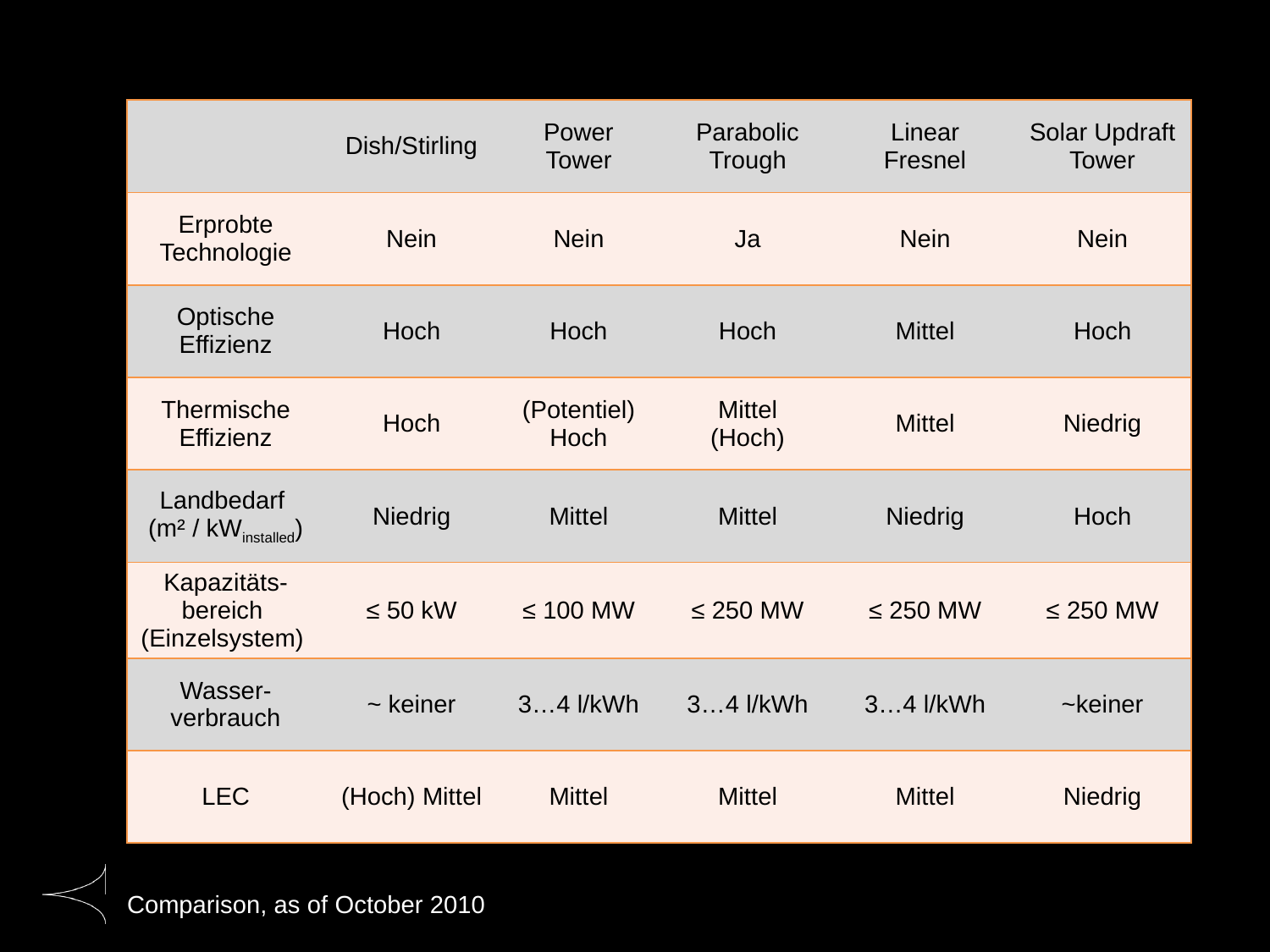

|  | Dish/Stirling | Power Tower | Parabolic Trough | Linear Fresnel | Solar Updraft Tower |
| --- | --- | --- | --- | --- | --- |
| Erprobte Technologie | Nein | Nein | Ja | Nein | Nein |
| Optische Effizienz | Hoch | Hoch | Hoch | Mittel | Hoch |
| Thermische Effizienz | Hoch | (Potentiel) Hoch | Mittel (Hoch) | Mittel | Niedrig |
| Landbedarf (m² / kWinstalled) | Niedrig | Mittel | Mittel | Niedrig | Hoch |
| Kapazitäts-bereich (Einzelsystem) | ≤ 50 kW | ≤ 100 MW | ≤ 250 MW | ≤ 250 MW | ≤ 250 MW |
| Wasser-verbrauch | ~ keiner | 3…4 l/kWh | 3…4 l/kWh | 3…4 l/kWh | ~keiner |
| LEC | (Hoch) Mittel | Mittel | Mittel | Mittel | Niedrig |
# Comparison, as of October 2010